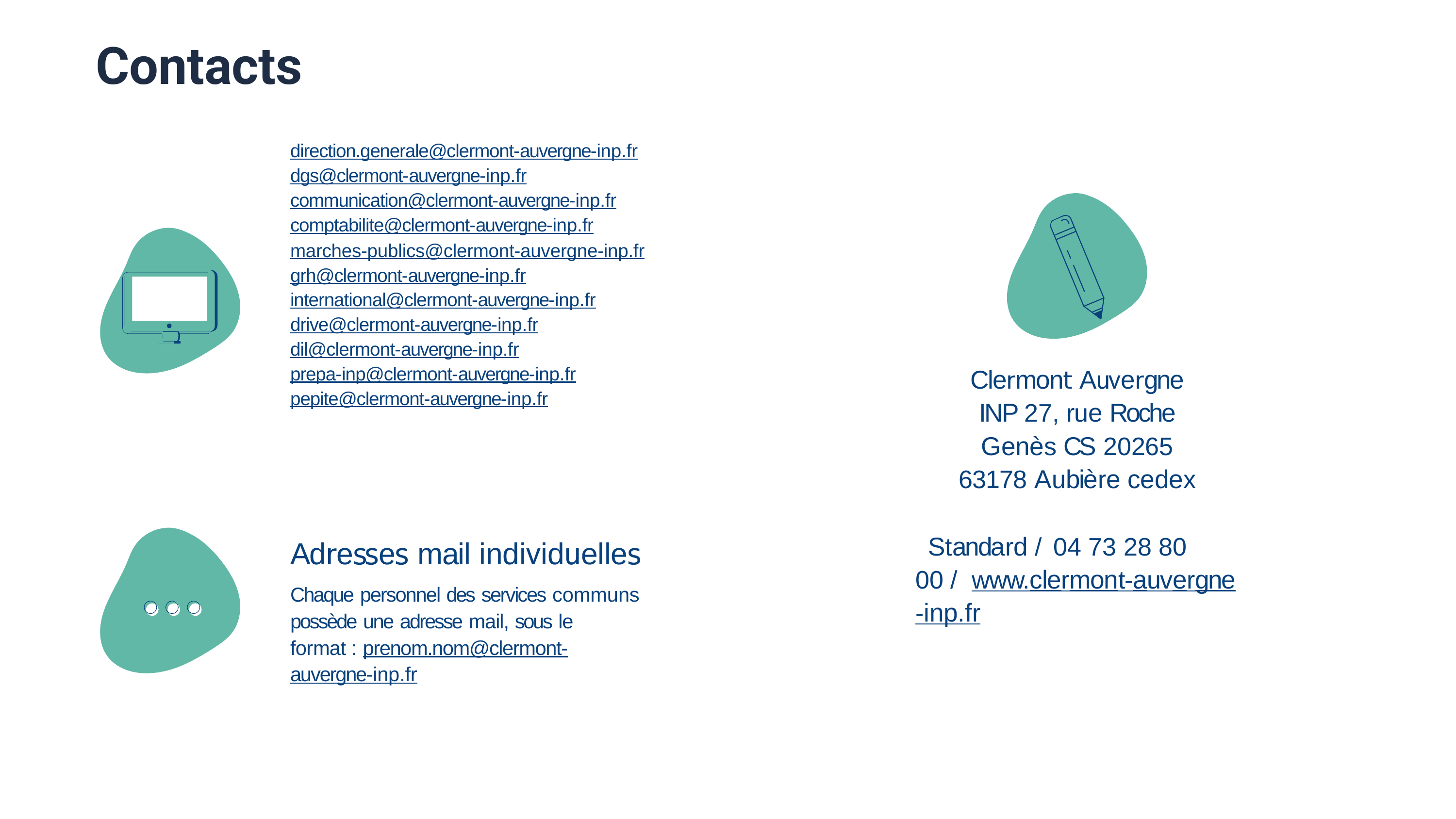

Contacts
direction.generale@clermont-auvergne-inp.fr dgs@clermont-auvergne-inp.fr communication@clermont-auvergne-inp.fr comptabilite@clermont-auvergne-inp.fr
marches-publics@clermont-auvergne-inp.fr grh@clermont-auvergne-inp.fr international@clermont-auvergne-inp.fr drive@clermont-auvergne-inp.fr dil@clermont-auvergne-inp.fr
prepa-inp@clermont-auvergne-inp.fr pepite@clermont-auvergne-inp.fr

Clermont Auvergne INP 27, rue Roche Genès CS 20265
63178 Aubière cedex
Adresses mail individuelles
Chaque personnel des services communs possède une adresse mail, sous le format : prenom.nom@clermont-auvergne-inp.fr
Standard / 04 73 28 80 00 / www.clermont-auvergne-inp.fr